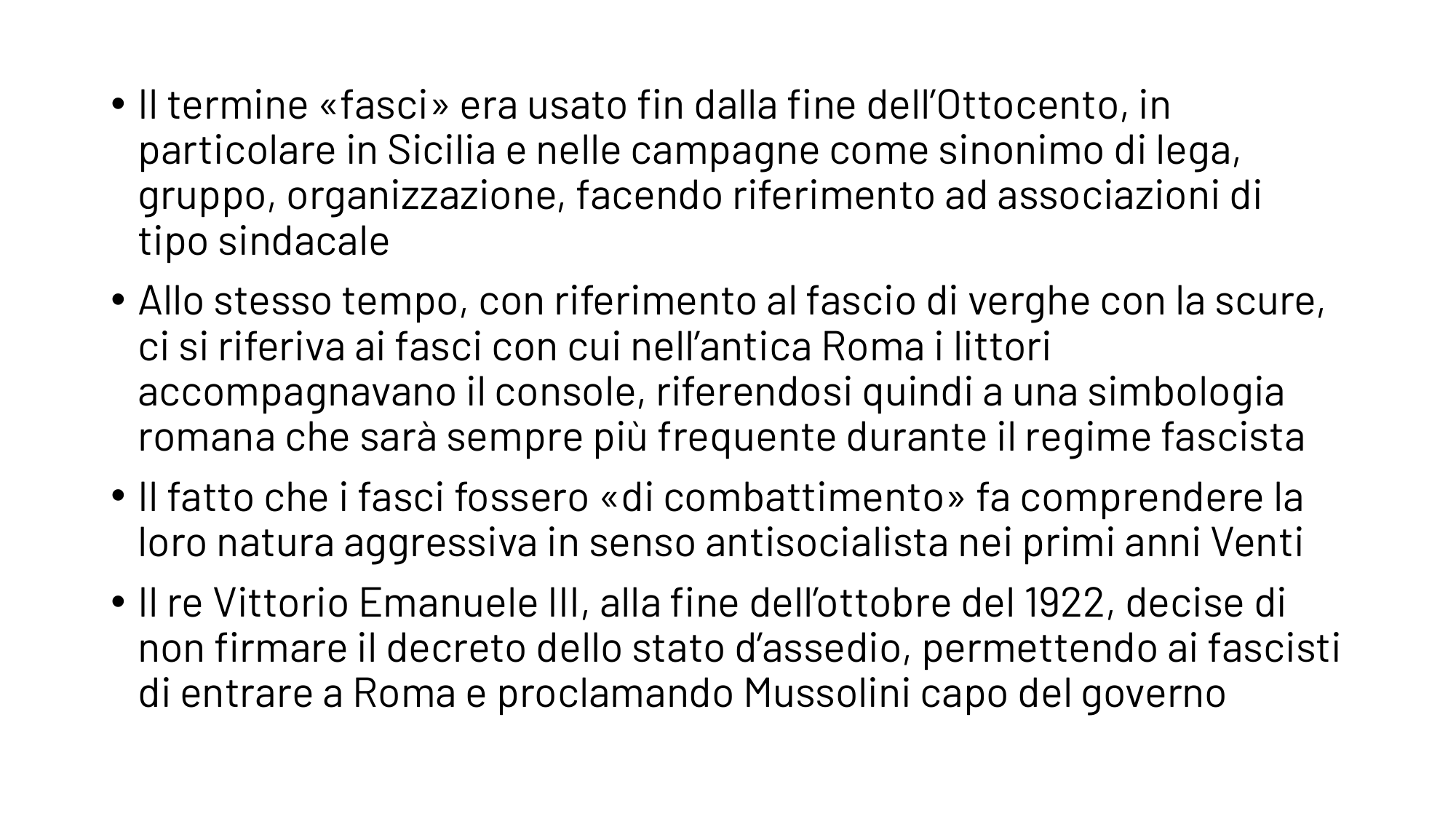

Il termine «fasci» era usato fin dalla fine dell’Ottocento, in particolare in Sicilia e nelle campagne come sinonimo di lega, gruppo, organizzazione, facendo riferimento ad associazioni di tipo sindacale
Allo stesso tempo, con riferimento al fascio di verghe con la scure, ci si riferiva ai fasci con cui nell’antica Roma i littori accompagnavano il console, riferendosi quindi a una simbologia romana che sarà sempre più frequente durante il regime fascista
Il fatto che i fasci fossero «di combattimento» fa comprendere la loro natura aggressiva in senso antisocialista nei primi anni Venti
Il re Vittorio Emanuele III, alla fine dell’ottobre del 1922, decise di non firmare il decreto dello stato d’assedio, permettendo ai fascisti di entrare a Roma e proclamando Mussolini capo del governo